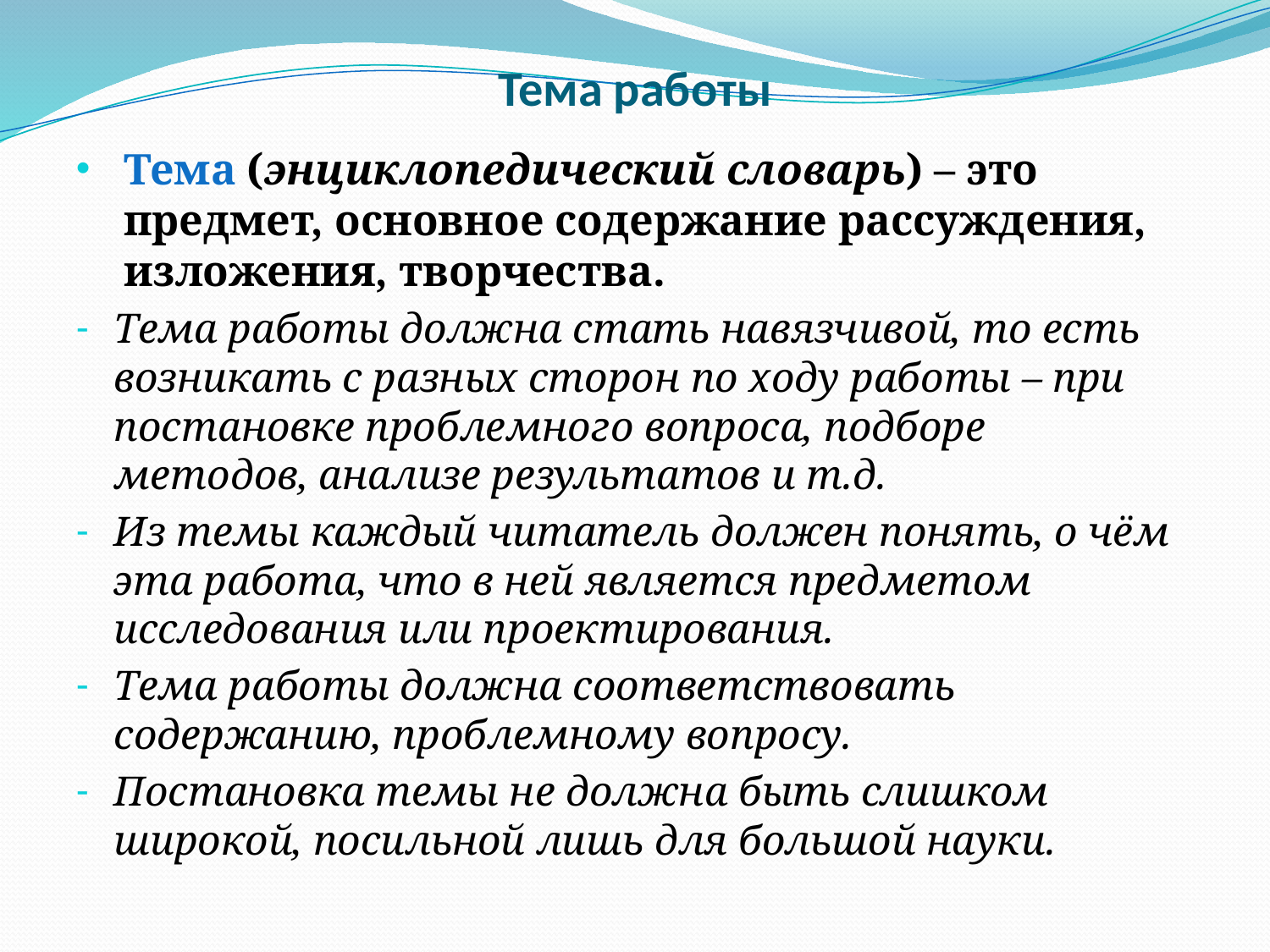

# Тема работы
Тема (энциклопедический словарь) – это предмет, основное содержание рассуждения, изложения, творчества.
Тема работы должна стать навязчивой, то есть возникать с разных сторон по ходу работы – при постановке проблемного вопроса, подборе методов, анализе результатов и т.д.
Из темы каждый читатель должен понять, о чём эта работа, что в ней является предметом исследования или проектирования.
Тема работы должна соответствовать содержанию, проблемному вопросу.
Постановка темы не должна быть слишком широкой, посильной лишь для большой науки.